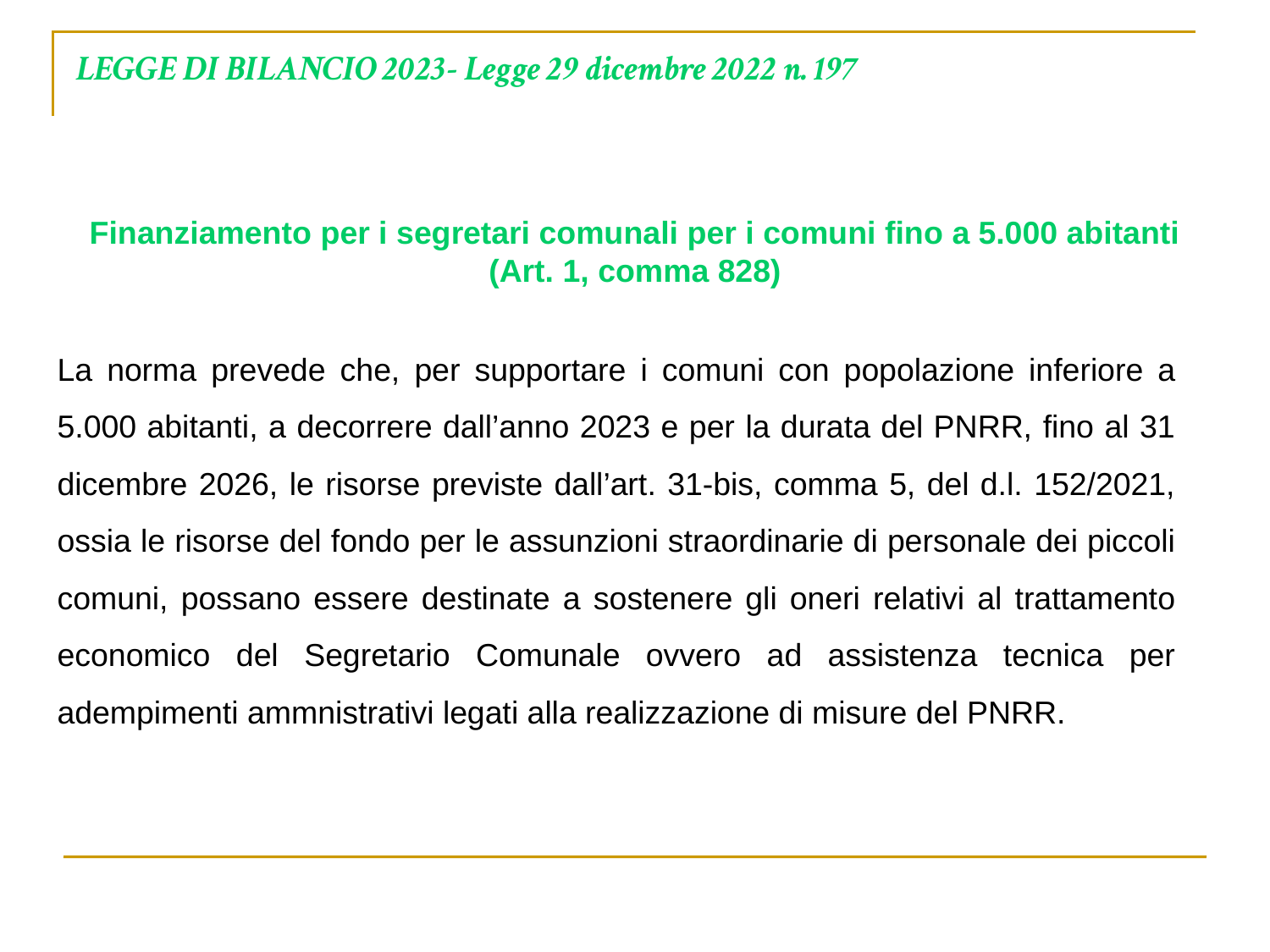

# LEGGE DI BILANCIO 2023- Legge 29 dicembre 2022 n. 197
Finanziamento per i segretari comunali per i comuni fino a 5.000 abitanti (Art. 1, comma 828)

La norma prevede che, per supportare i comuni con popolazione inferiore a 5.000 abitanti, a decorrere dall’anno 2023 e per la durata del PNRR, fino al 31 dicembre 2026, le risorse previste dall’art. 31-bis, comma 5, del d.l. 152/2021, ossia le risorse del fondo per le assunzioni straordinarie di personale dei piccoli comuni, possano essere destinate a sostenere gli oneri relativi al trattamento economico del Segretario Comunale ovvero ad assistenza tecnica per adempimenti ammnistrativi legati alla realizzazione di misure del PNRR.